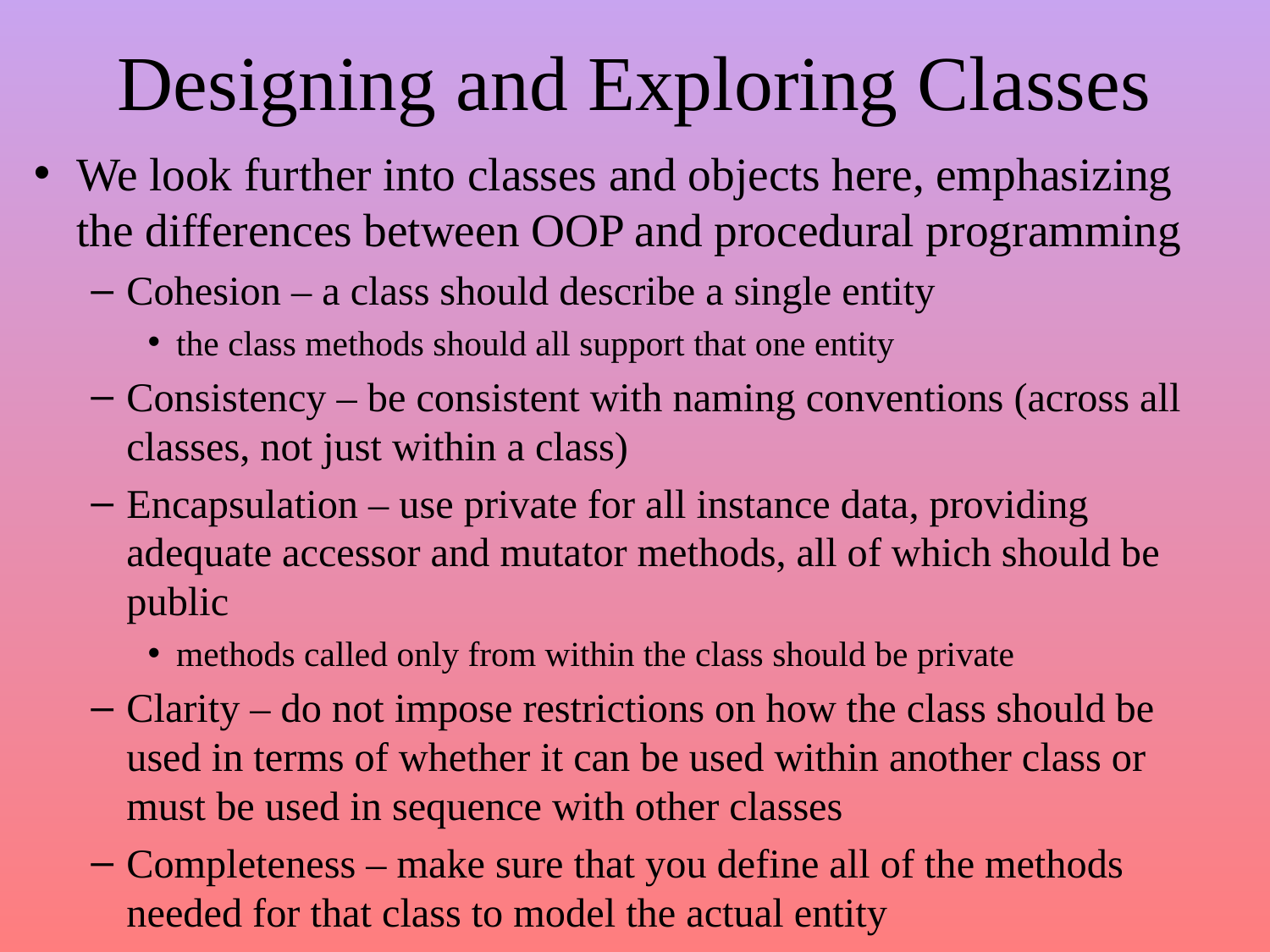

# Designing and Exploring Classes
We look further into classes and objects here, emphasizing the differences between OOP and procedural programming
Cohesion – a class should describe a single entity
the class methods should all support that one entity
Consistency – be consistent with naming conventions (across all classes, not just within a class)
Encapsulation – use private for all instance data, providing adequate accessor and mutator methods, all of which should be public
methods called only from within the class should be private
Clarity – do not impose restrictions on how the class should be used in terms of whether it can be used within another class or must be used in sequence with other classes
Completeness – make sure that you define all of the methods needed for that class to model the actual entity